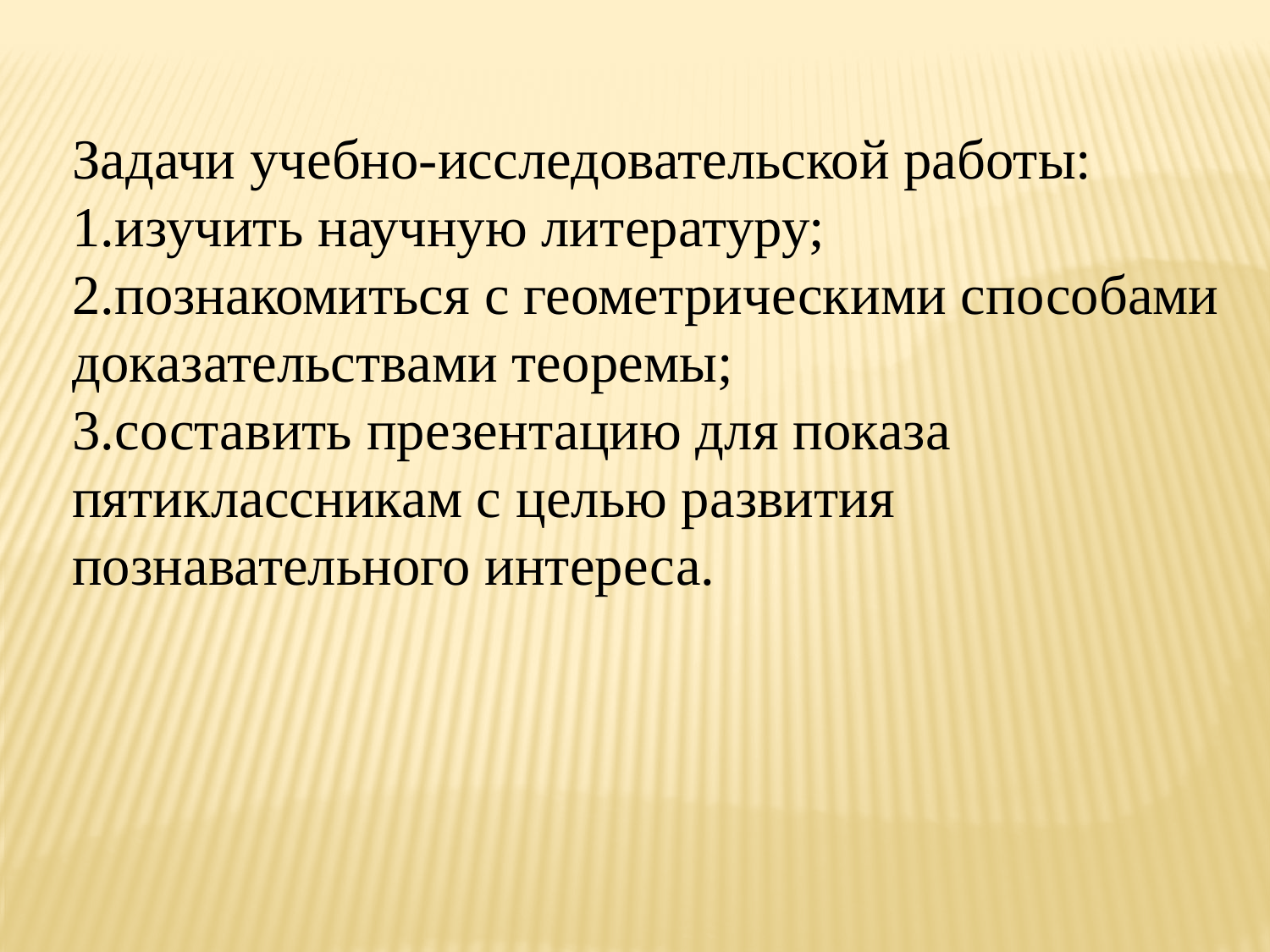

Задачи учебно-исследовательской работы:
1.изучить научную литературу;
2.познакомиться с геометрическими способами доказательствами теоремы;
3.составить презентацию для показа пятиклассникам с целью развития познавательного интереса.